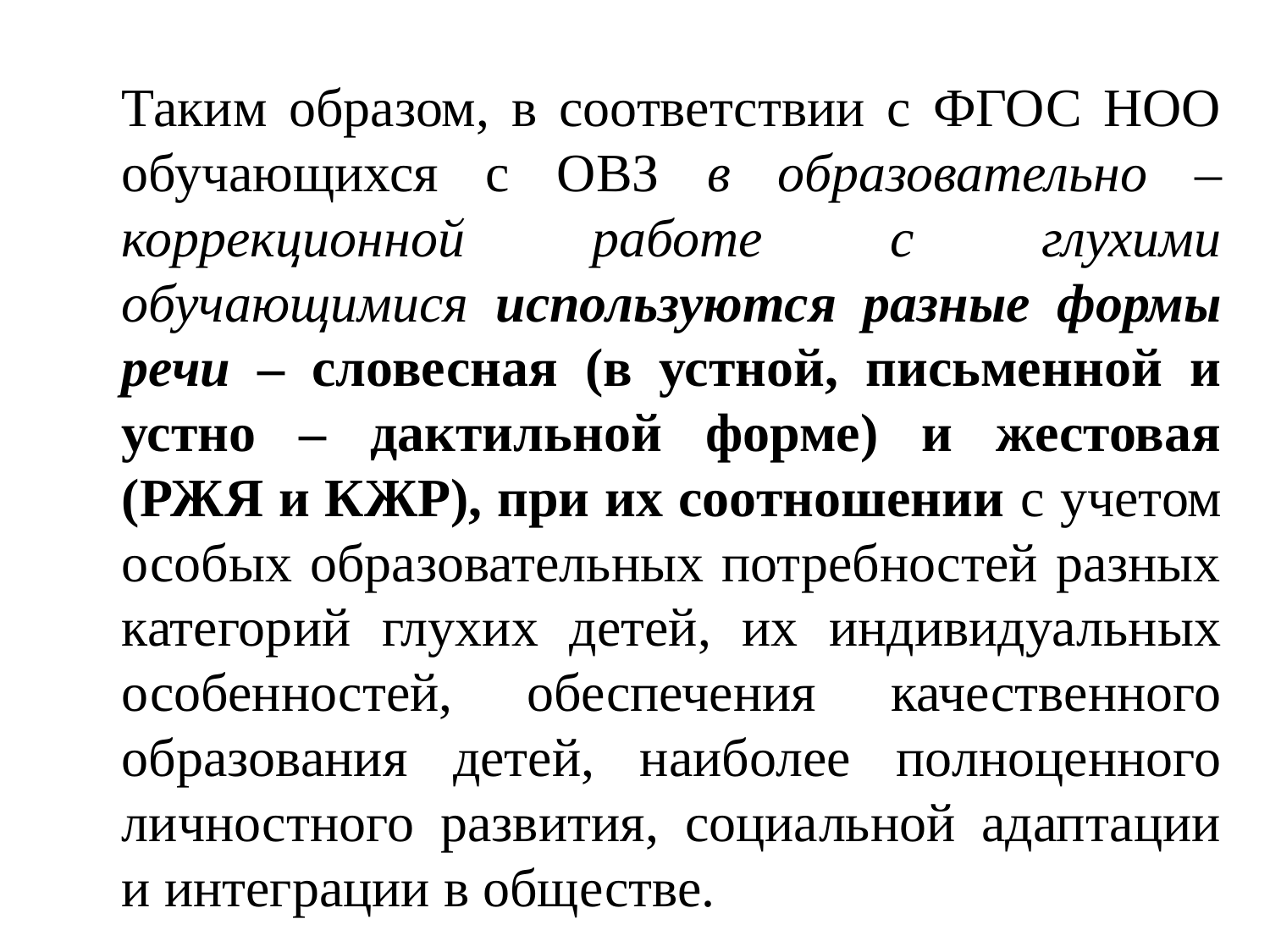

Таким образом, в соответствии с ФГОС НОО обучающихся с ОВЗ в образовательно – коррекционной работе с глухими обучающимися используются разные формы речи – словесная (в устной, письменной и устно – дактильной форме) и жестовая (РЖЯ и КЖР), при их соотношении с учетом особых образовательных потребностей разных категорий глухих детей, их индивидуальных особенностей, обеспечения качественного образования детей, наиболее полноценного личностного развития, социальной адаптации и интеграции в обществе.